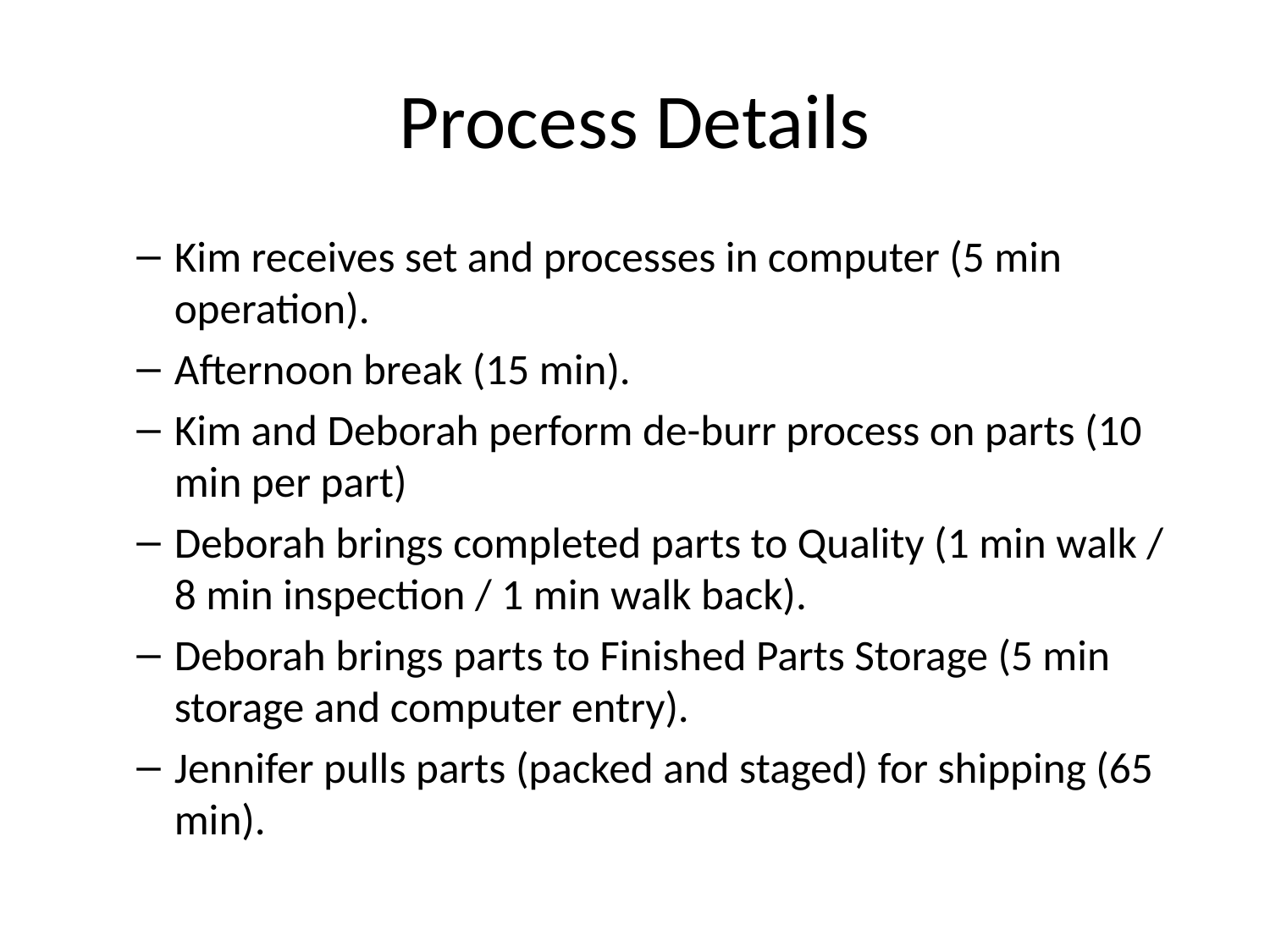

# Process Details
Kim receives set and processes in computer (5 min operation).
Afternoon break (15 min).
Kim and Deborah perform de-burr process on parts (10 min per part)
Deborah brings completed parts to Quality (1 min walk / 8 min inspection / 1 min walk back).
Deborah brings parts to Finished Parts Storage (5 min storage and computer entry).
Jennifer pulls parts (packed and staged) for shipping (65 min).